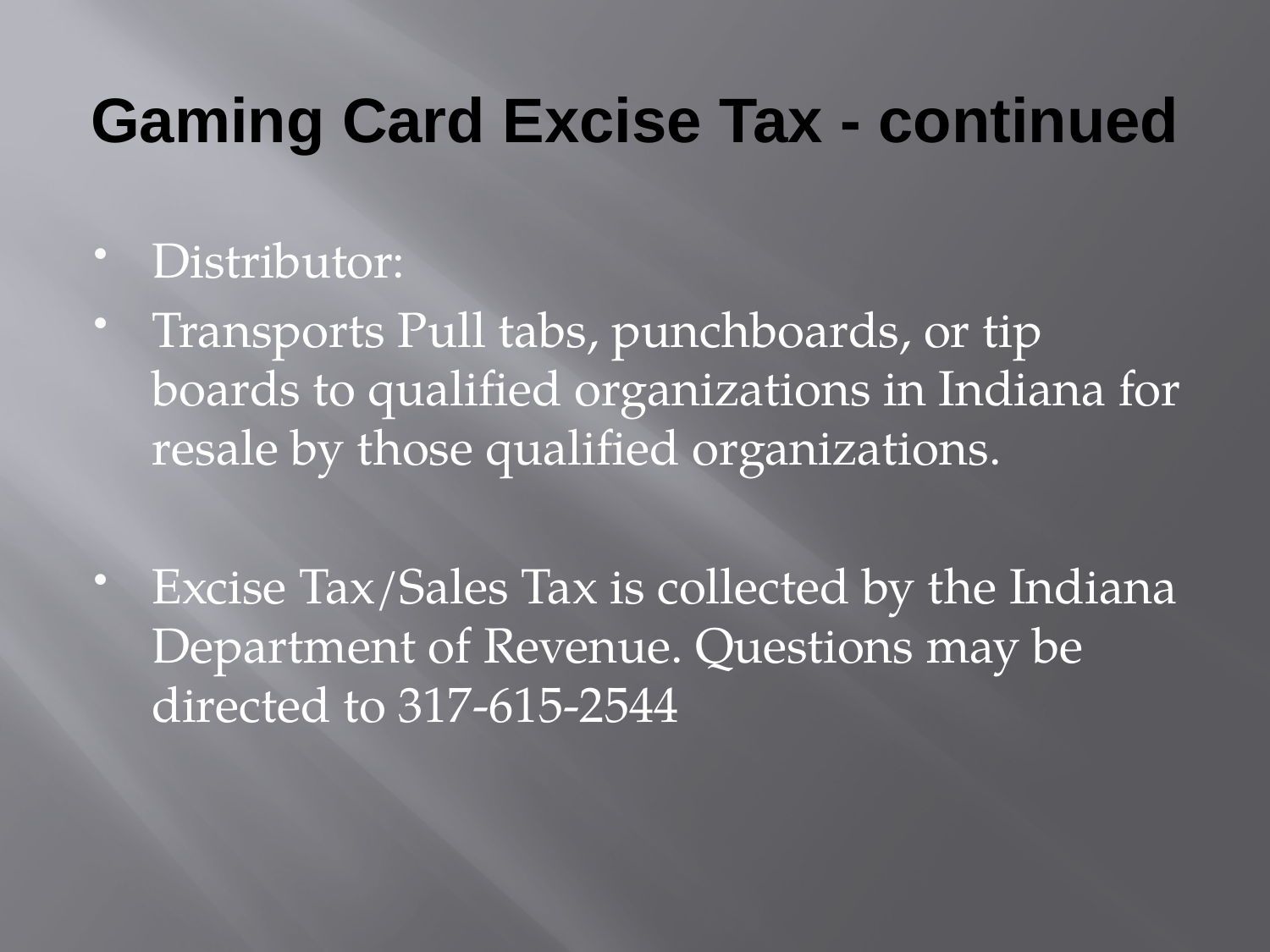

# Gaming Card Excise Tax - continued
Distributor:
Transports Pull tabs, punchboards, or tip boards to qualified organizations in Indiana for resale by those qualified organizations.

Excise Tax/Sales Tax is collected by the Indiana Department of Revenue. Questions may be directed to 317-615-2544